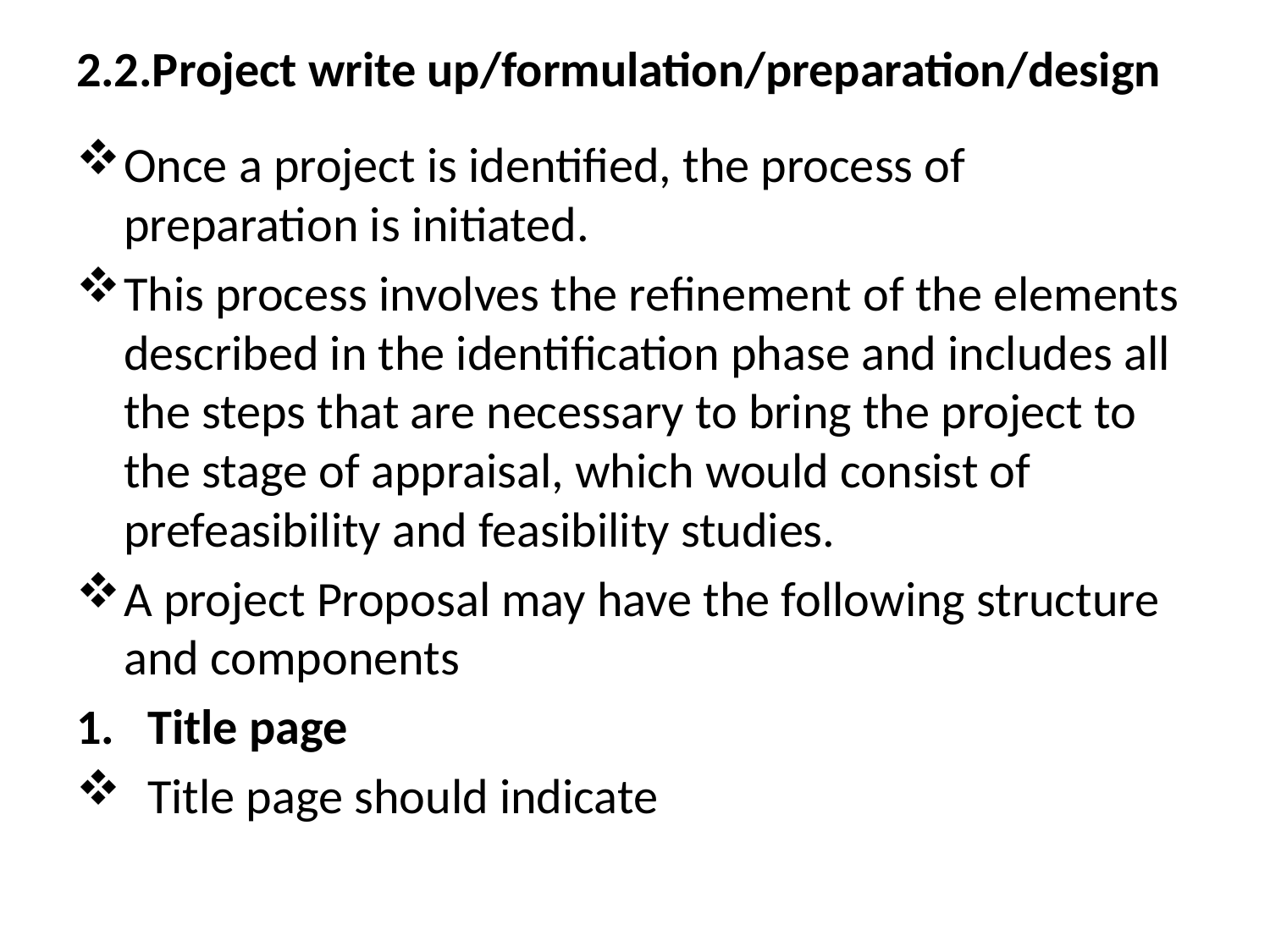

# 2.2.Project write up/formulation/preparation/design
Once a project is identified, the process of preparation is initiated.
This process involves the refinement of the elements described in the identification phase and includes all the steps that are necessary to bring the project to the stage of appraisal, which would consist of prefeasibility and feasibility studies.
A project Proposal may have the following structure  and components
Title page
Title page should indicate